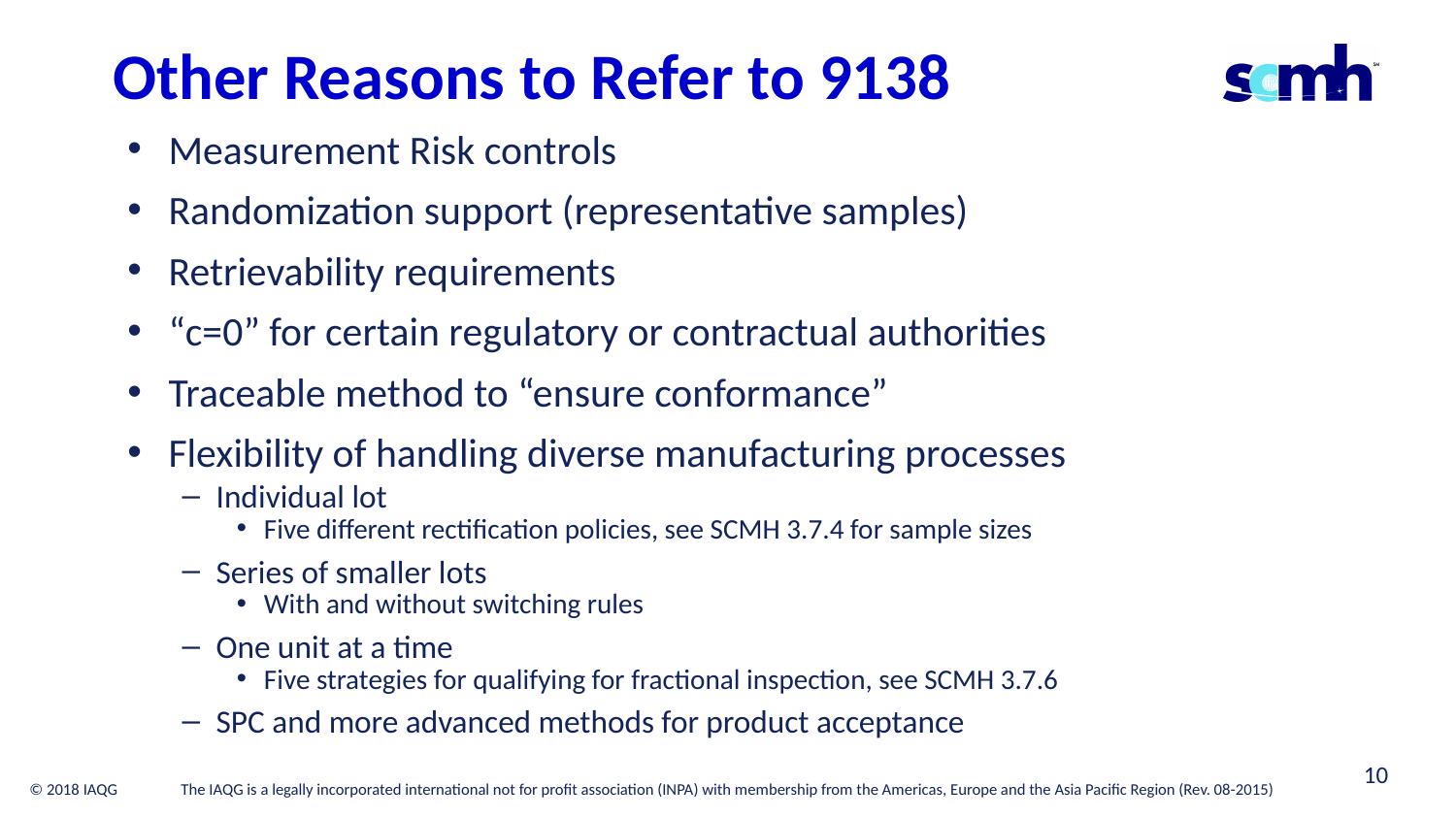

# Other Reasons to Refer to 9138
Measurement Risk controls
Randomization support (representative samples)
Retrievability requirements
“c=0” for certain regulatory or contractual authorities
Traceable method to “ensure conformance”
Flexibility of handling diverse manufacturing processes
Individual lot
Five different rectification policies, see SCMH 3.7.4 for sample sizes
Series of smaller lots
With and without switching rules
One unit at a time
Five strategies for qualifying for fractional inspection, see SCMH 3.7.6
SPC and more advanced methods for product acceptance
10